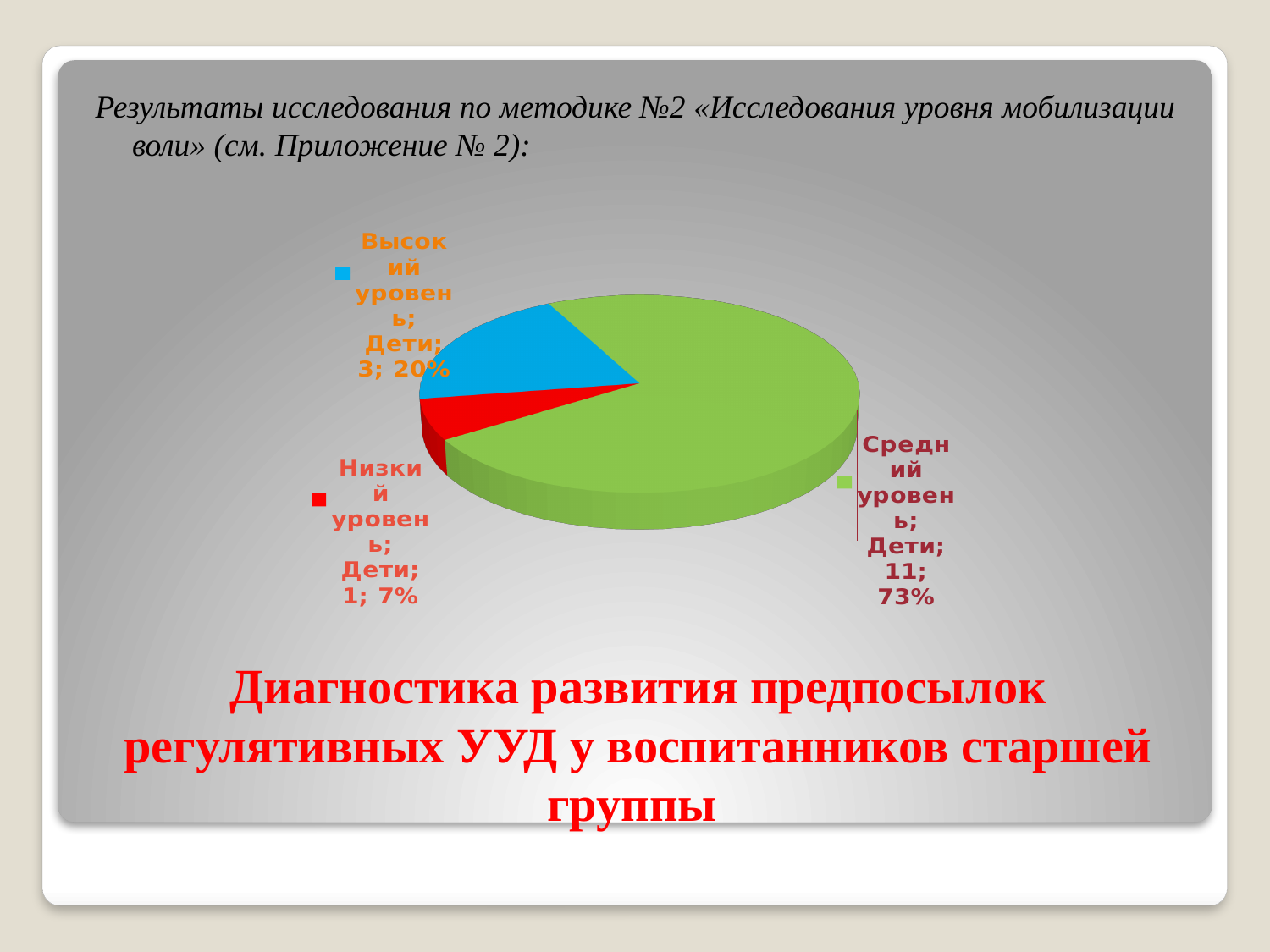

Результаты исследования по методике №2 «Исследования уровня мобилизации воли» (см. Приложение № 2):

[unsupported chart]

# Диагностика развития предпосылок регулятивных УУД у воспитанников старшей группы